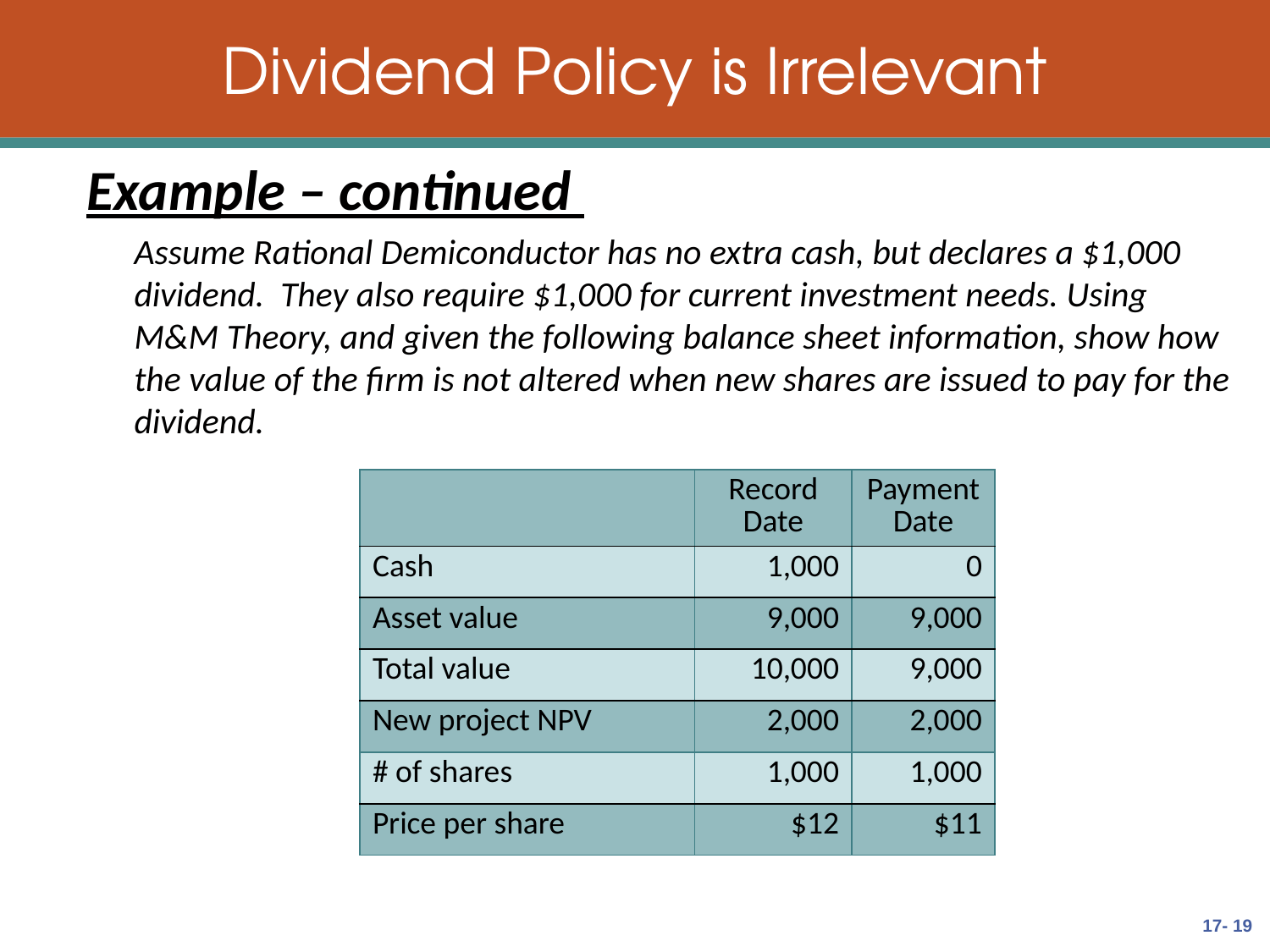

# Dividend Policy is Irrelevant
Example – continued
	Assume Rational Demiconductor has no extra cash, but declares a $1,000 dividend.  They also require $1,000 for current investment needs. Using M&M Theory, and given the following balance sheet information, show how the value of the firm is not altered when new shares are issued to pay for the dividend.

|  | Record Date | Payment Date |
| --- | --- | --- |
| Cash | 1,000 | 0 |
| Asset value | 9,000 | 9,000 |
| Total value | 10,000 | 9,000 |
| New project NPV | 2,000 | 2,000 |
| # of shares | 1,000 | 1,000 |
| Price per share | $12 | $11 |